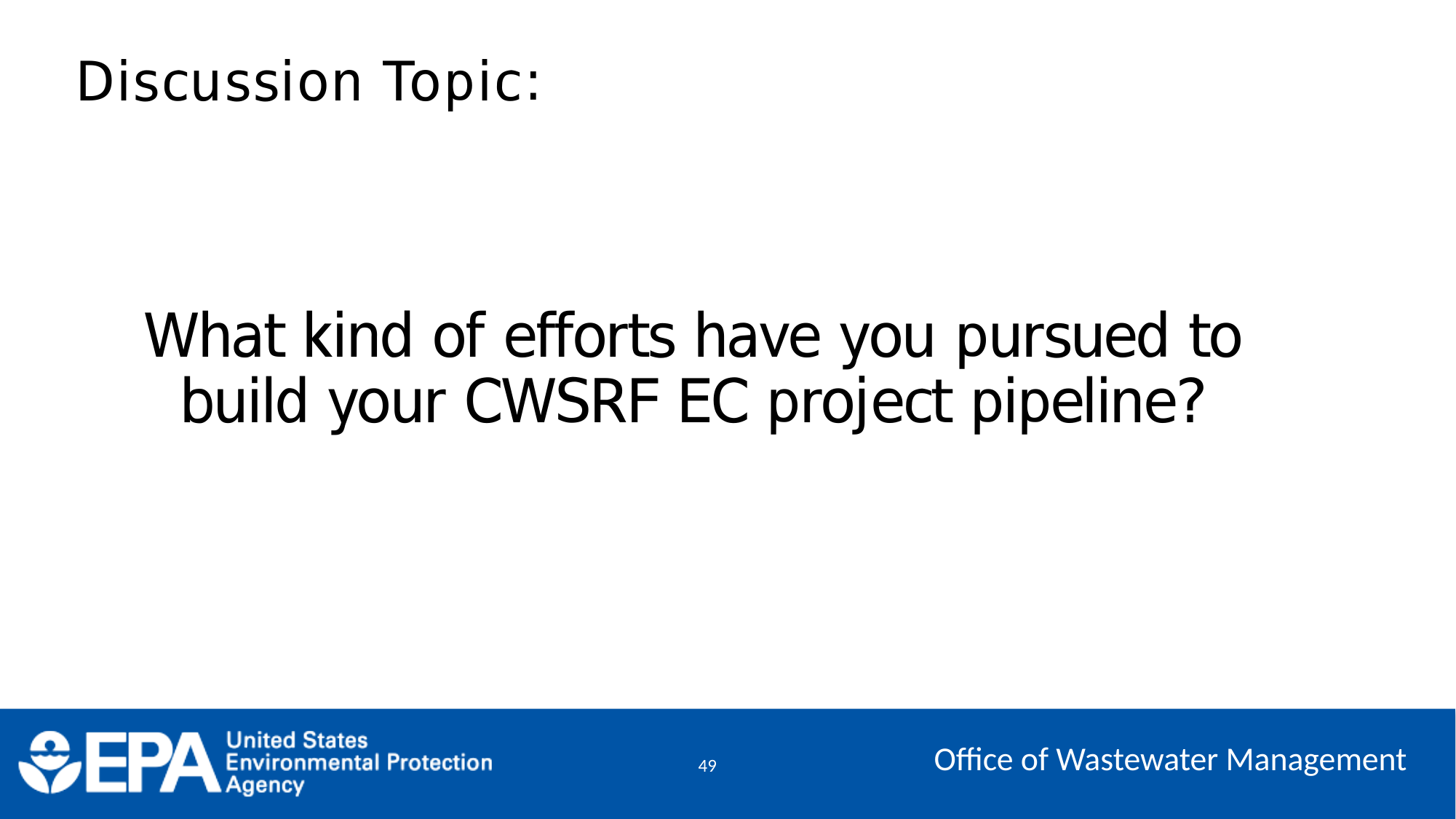

# Discussion Topic:
What kind of efforts have you pursued to build your CWSRF EC project pipeline?